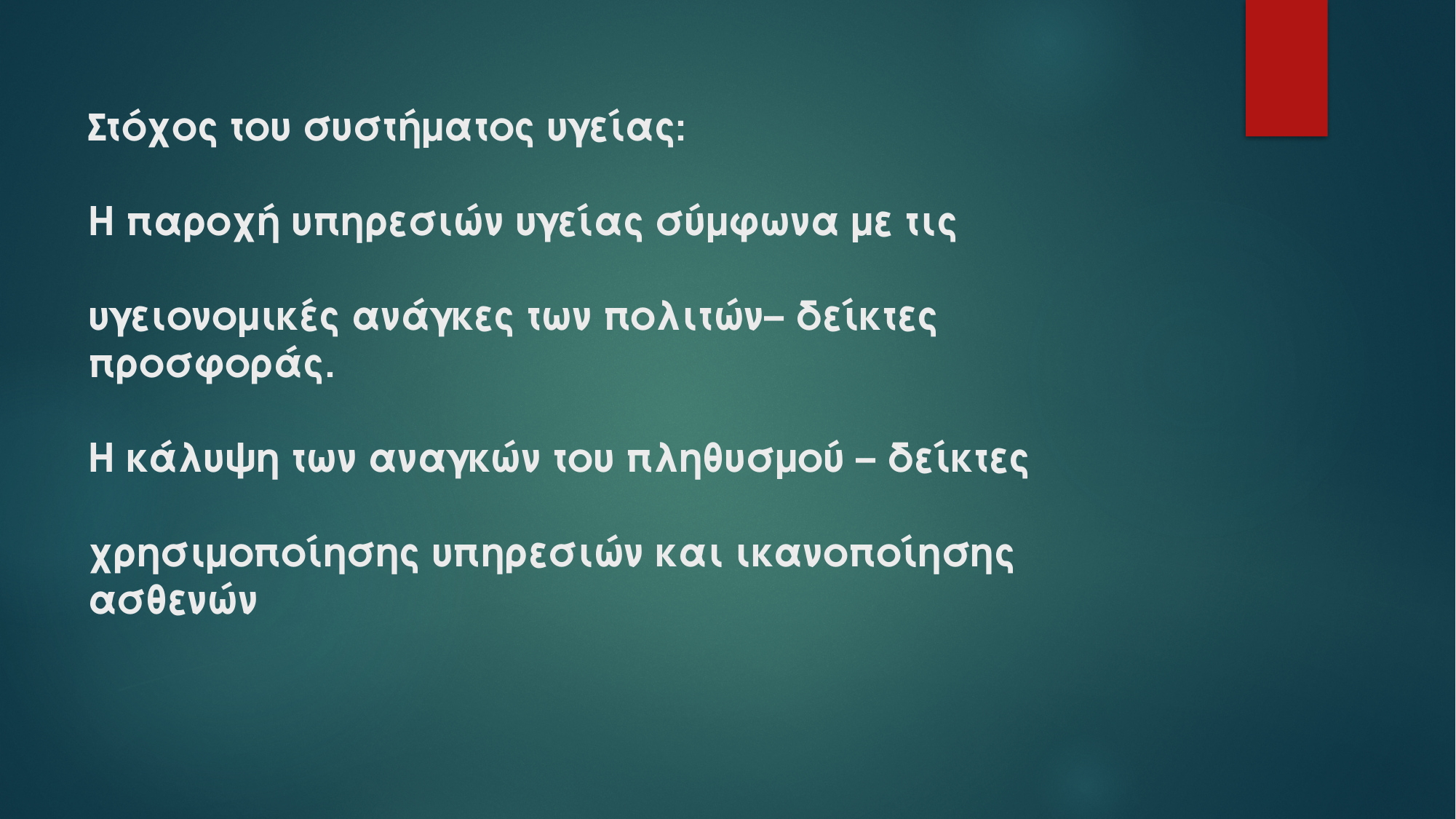

# Στόχος του συστήματος υγείας: Η παροχή υπηρεσιών υγείας σύμφωνα με τις υγειονομικές ανάγκες των πολιτών– δείκτες προσφοράς. Η κάλυψη των αναγκών του πληθυσμού – δείκτες χρησιμοποίησης υπηρεσιών και ικανοποίησης ασθενών